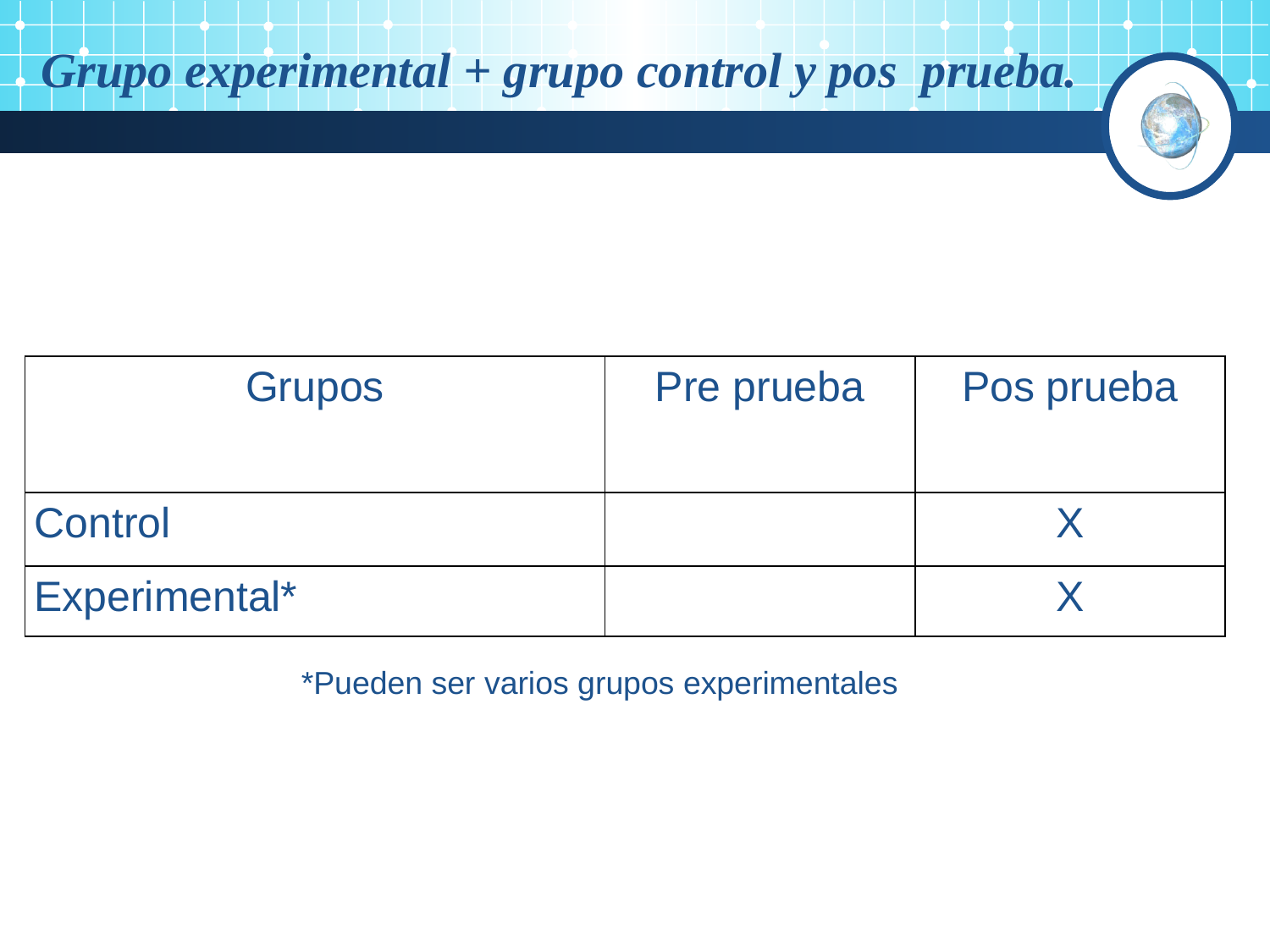

Grupo experimental + grupo control y pos  prueba.
| Grupos | Pre prueba | Pos prueba |
| --- | --- | --- |
| Control |  | X |
| Experimental\* |  | X |
*Pueden ser varios grupos experimentales